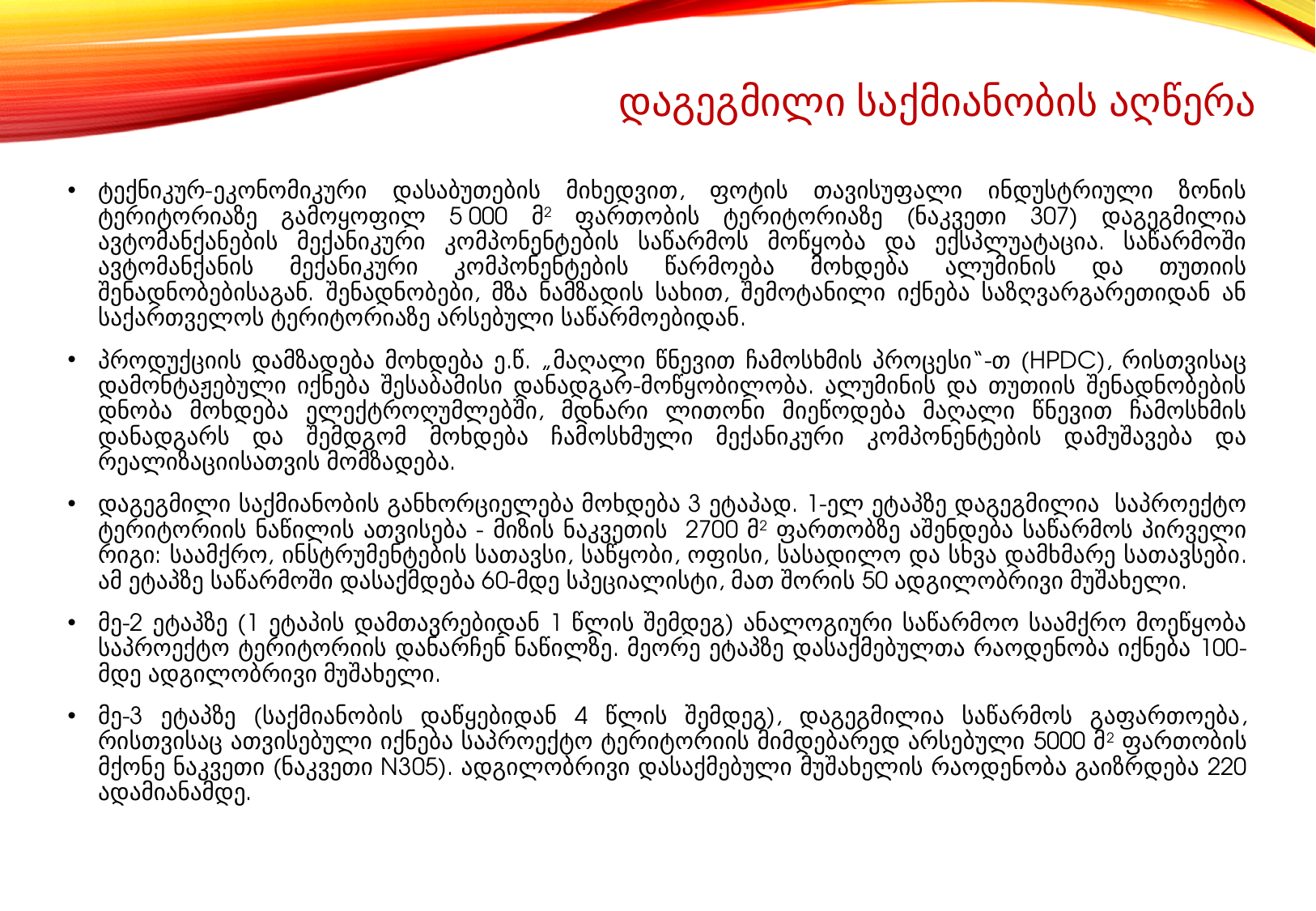

# დაგეგმილი საქმიანობის აღწერა
ტექნიკურ-ეკონომიკური დასაბუთების მიხედვით, ფოტის თავისუფალი ინდუსტრიული ზონის ტერიტორიაზე გამოყოფილ 5 000 მ2 ფართობის ტერიტორიაზე (ნაკვეთი 307) დაგეგმილია ავტომანქანების მექანიკური კომპონენტების საწარმოს მოწყობა და ექსპლუატაცია. საწარმოში ავტომანქანის მექანიკური კომპონენტების წარმოება მოხდება ალუმინის და თუთიის შენადნობებისაგან. შენადნობები, მზა ნამზადის სახით, შემოტანილი იქნება საზღვარგარეთიდან ან საქართველოს ტერიტორიაზე არსებული საწარმოებიდან.
პროდუქციის დამზადება მოხდება ე.წ. „მაღალი წნევით ჩამოსხმის პროცესი“-თ (HPDC), რისთვისაც დამონტაჟებული იქნება შესაბამისი დანადგარ-მოწყობილობა. ალუმინის და თუთიის შენადნობების დნობა მოხდება ელექტროღუმლებში, მდნარი ლითონი მიეწოდება მაღალი წნევით ჩამოსხმის დანადგარს და შემდგომ მოხდება ჩამოსხმული მექანიკური კომპონენტების დამუშავება და რეალიზაციისათვის მომზადება.
დაგეგმილი საქმიანობის განხორციელება მოხდება 3 ეტაპად. 1-ელ ეტაპზე დაგეგმილია  საპროექტო ტერიტორიის ნაწილის ათვისება - მიზის ნაკვეთის  2700 მ2 ფართობზე აშენდება საწარმოს პირველი რიგი: საამქრო, ინსტრუმენტების სათავსი, საწყობი, ოფისი, სასადილო და სხვა დამხმარე სათავსები. ამ ეტაპზე საწარმოში დასაქმდება 60-მდე სპეციალისტი, მათ შორის 50 ადგილობრივი მუშახელი.
მე-2 ეტაპზე (1 ეტაპის დამთავრებიდან 1 წლის შემდეგ) ანალოგიური საწარმოო საამქრო მოეწყობა საპროექტო ტერიტორიის დანარჩენ ნაწილზე. მეორე ეტაპზე დასაქმებულთა რაოდენობა იქნება 100-მდე ადგილობრივი მუშახელი.
მე-3 ეტაპზე (საქმიანობის დაწყებიდან 4 წლის შემდეგ), დაგეგმილია საწარმოს გაფართოება, რისთვისაც ათვისებული იქნება საპროექტო ტერიტორიის მიმდებარედ არსებული 5000 მ2 ფართობის მქონე ნაკვეთი (ნაკვეთი N305). ადგილობრივი დასაქმებული მუშახელის რაოდენობა გაიზრდება 220 ადამიანამდე.